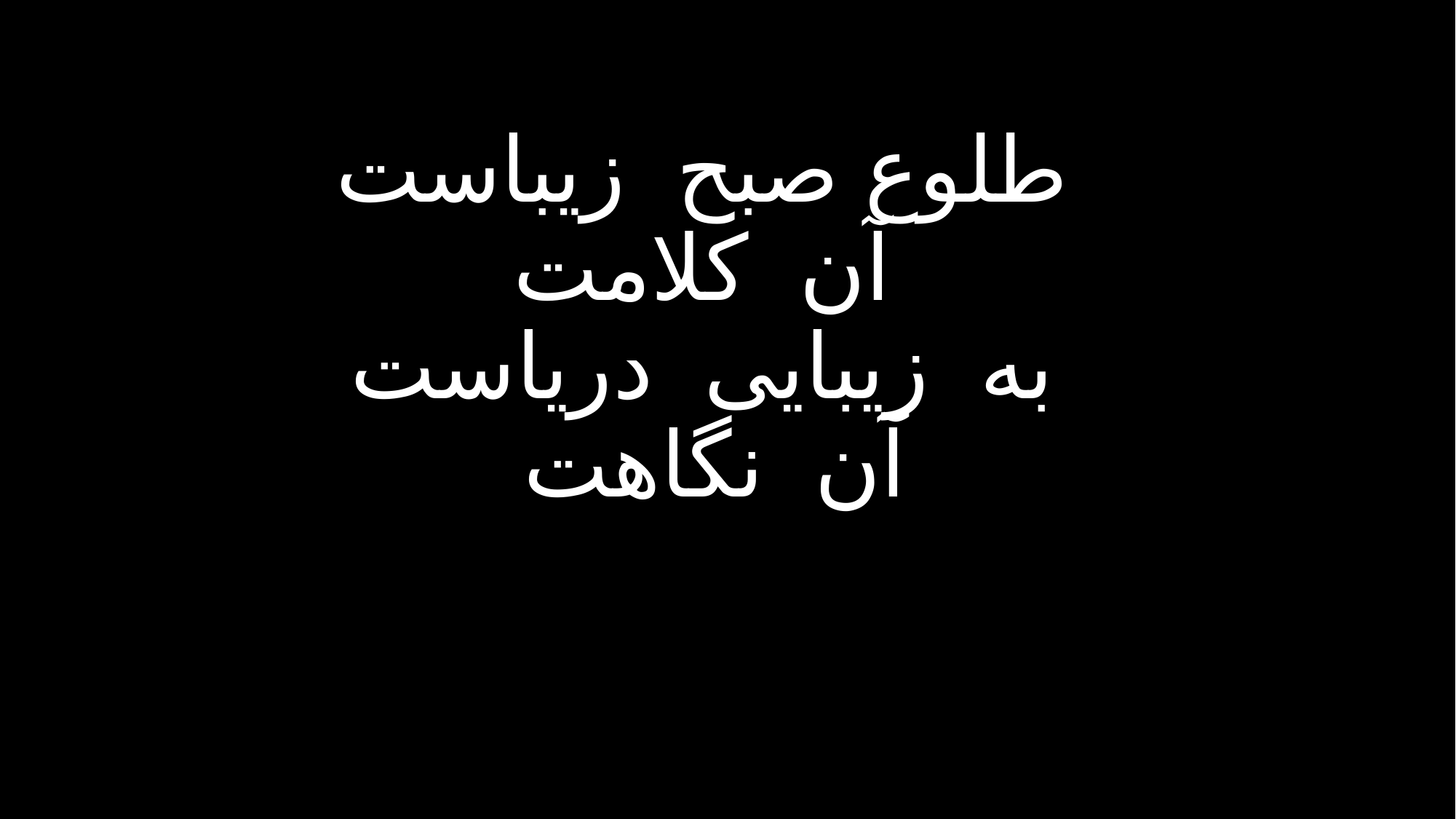

طلوع صبح  زیباست
  آن  کلامت
  به  زیبایی  دریاست
  آن  نگاهت